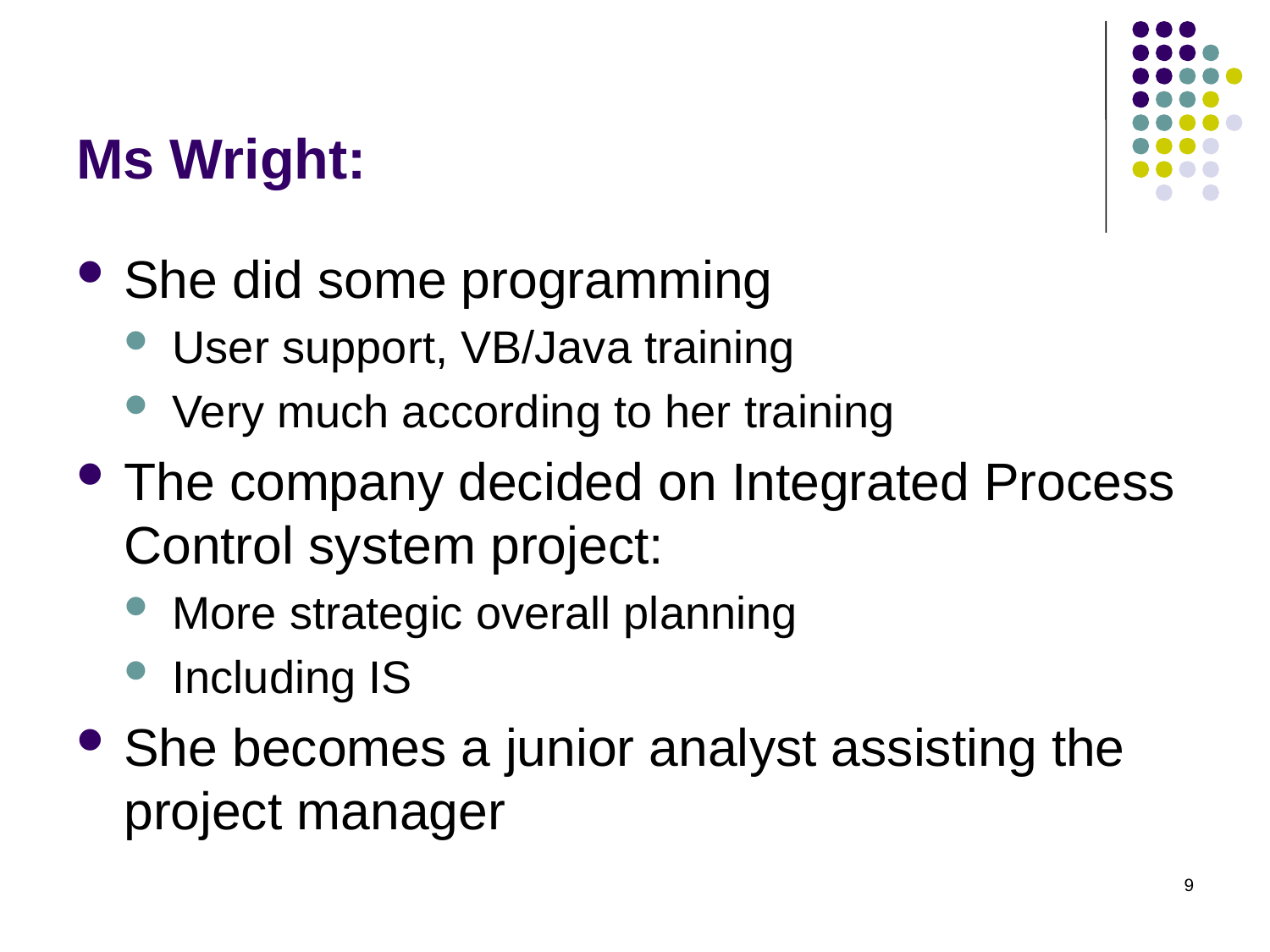

# Ms Wright:
She did some programming
User support, VB/Java training
Very much according to her training
The company decided on Integrated Process Control system project:
More strategic overall planning
Including IS
She becomes a junior analyst assisting the project manager

9